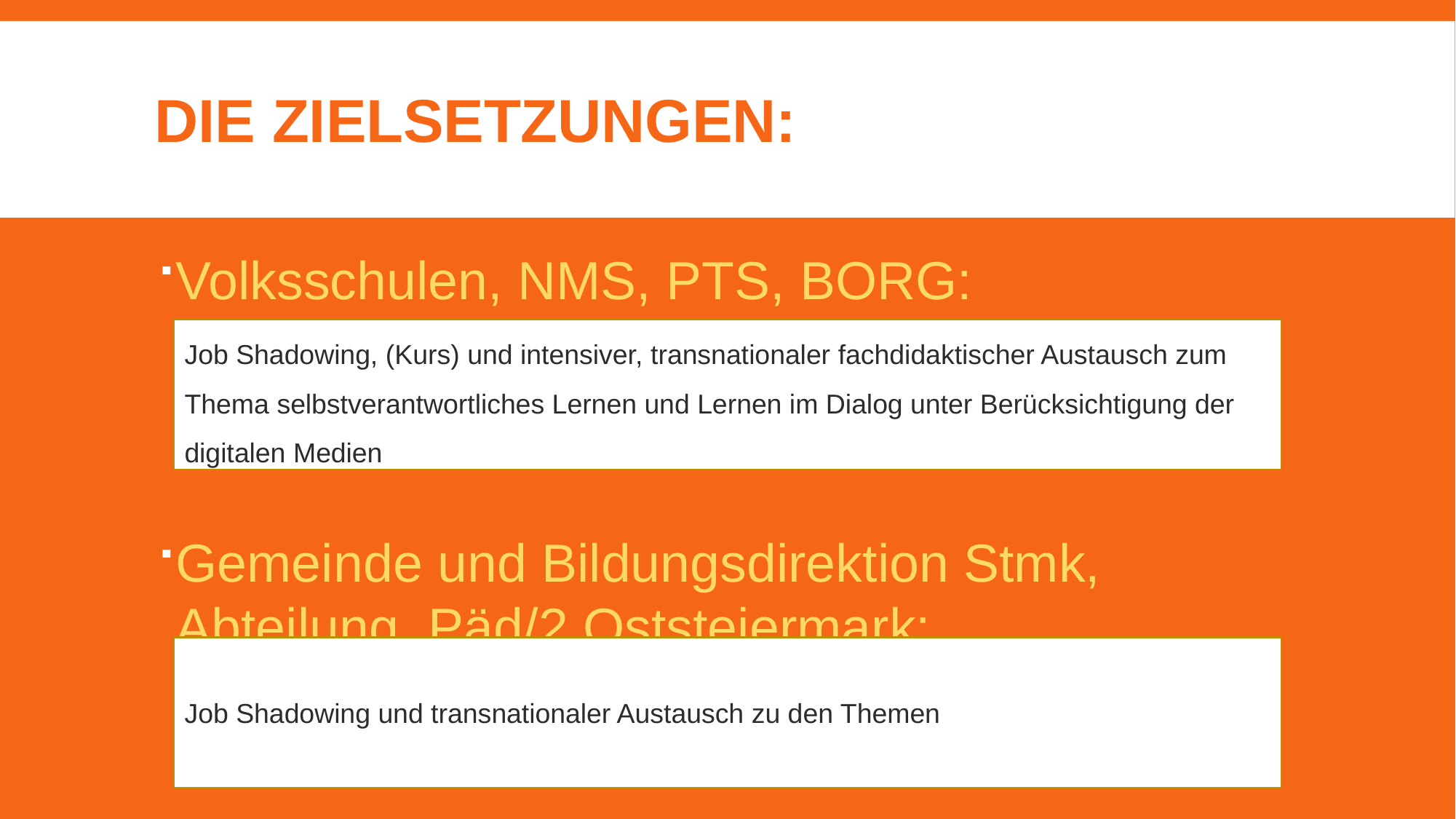

# Die Zielsetzungen:
Volksschulen, NMS, PTS, BORG:

Gemeinde und Bildungsdirektion Stmk, Abteilung  Päd/2 Oststeiermark:

Job Shadowing, (Kurs) und intensiver, transnationaler fachdidaktischer Austausch zum Thema selbstverantwortliches Lernen und Lernen im Dialog unter Berücksichtigung der digitalen Medien

Job Shadowing und transnationaler Austausch zu den Themen